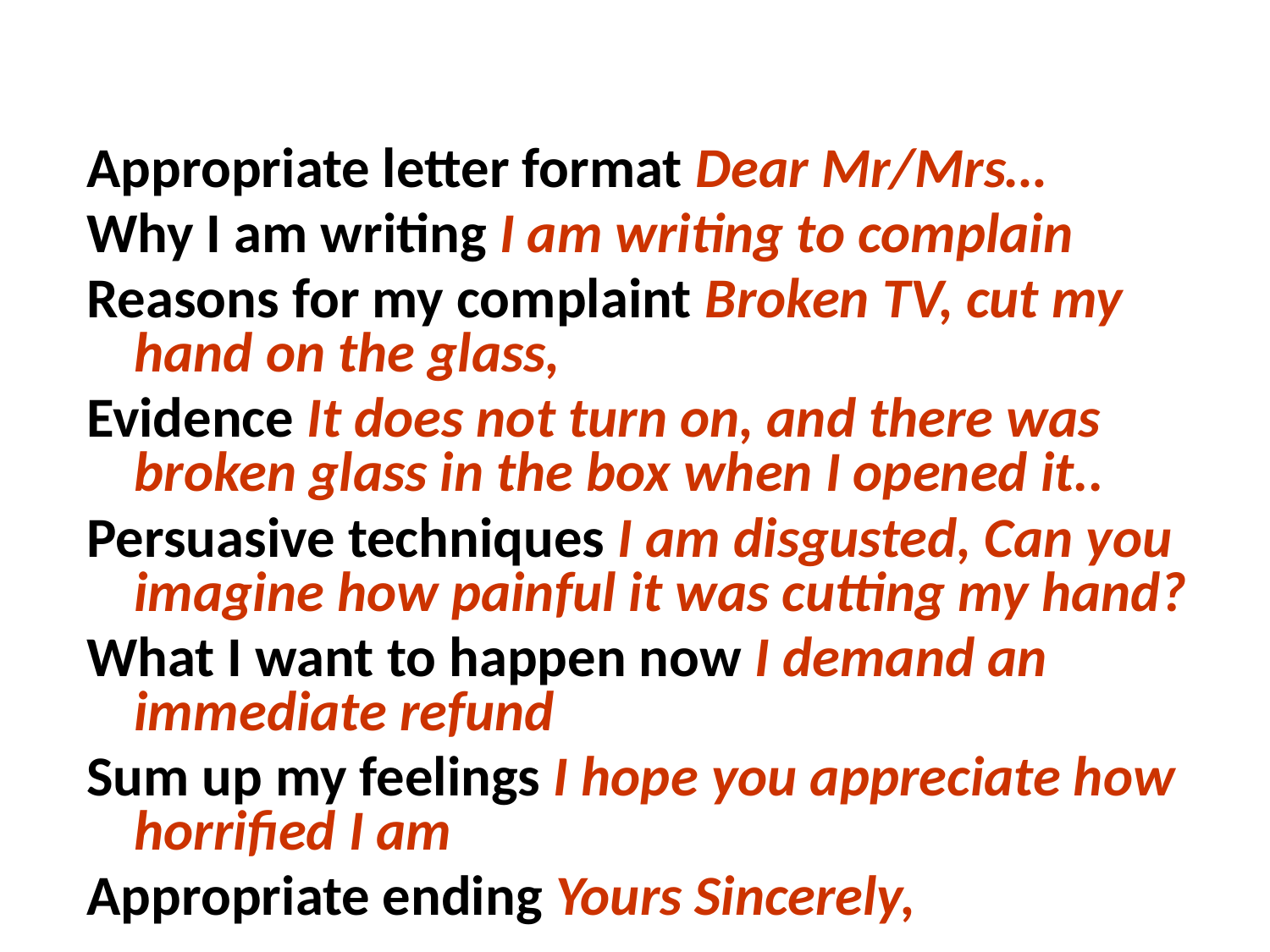

Appropriate letter format Dear Mr/Mrs…
Why I am writing I am writing to complain
Reasons for my complaint Broken TV, cut my hand on the glass,
Evidence It does not turn on, and there was broken glass in the box when I opened it..
Persuasive techniques I am disgusted, Can you imagine how painful it was cutting my hand?
What I want to happen now I demand an immediate refund
Sum up my feelings I hope you appreciate how horrified I am
Appropriate ending Yours Sincerely,